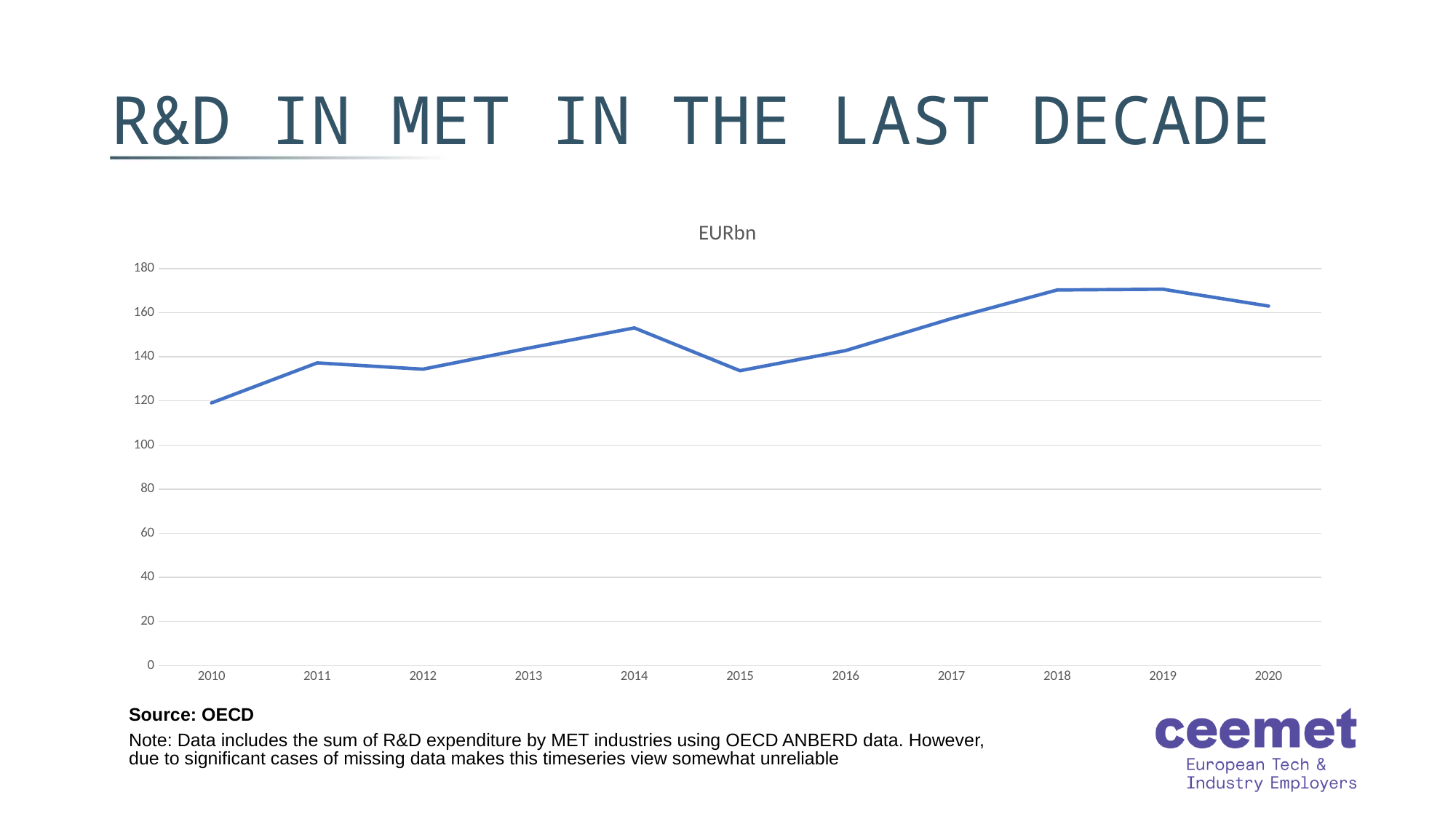

# R&D in MET in the last decade

### Chart:

| Category | EURbn |
|---|---|
| 2010 | 119.08821877718833 |
| 2011 | 137.2184591545961 |
| 2012 | 134.37990435347044 |
| 2013 | 143.92219334794157 |
| 2014 | 153.07996624304312 |
| 2015 | 133.68010407399987 |
| 2016 | 142.82256240931775 |
| 2017 | 157.29218908179303 |
| 2018 | 170.27309773303924 |
| 2019 | 170.61745144156484 |
| 2020 | 162.98252889026986 |
Source: OECD
Note: Data includes the sum of R&D expenditure by MET industries using OECD ANBERD data. However, due to significant cases of missing data makes this timeseries view somewhat unreliable